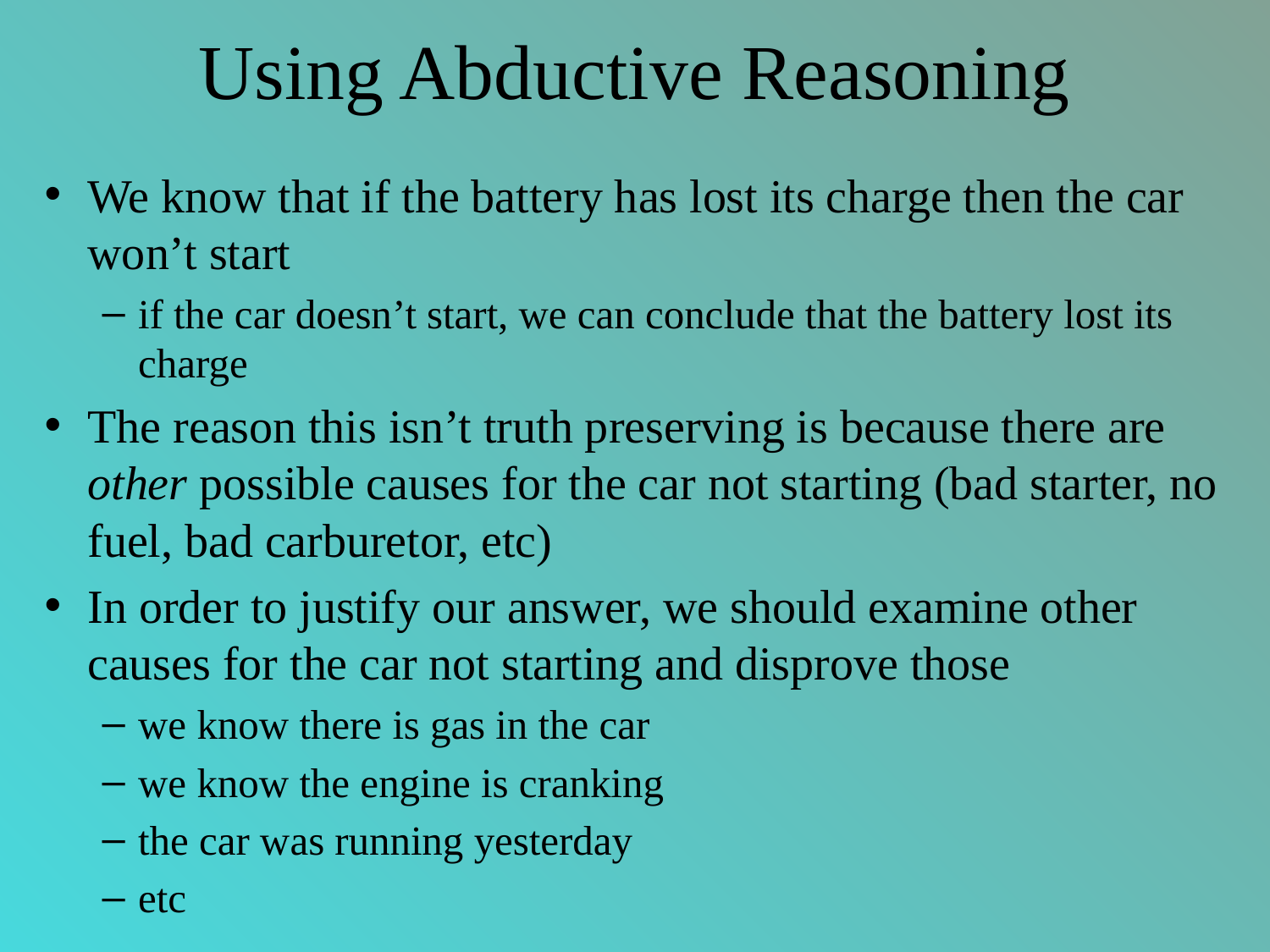

# Using Abductive Reasoning
We know that if the battery has lost its charge then the car won’t start
if the car doesn’t start, we can conclude that the battery lost its charge
The reason this isn’t truth preserving is because there are other possible causes for the car not starting (bad starter, no fuel, bad carburetor, etc)
In order to justify our answer, we should examine other causes for the car not starting and disprove those
we know there is gas in the car
we know the engine is cranking
the car was running yesterday
etc